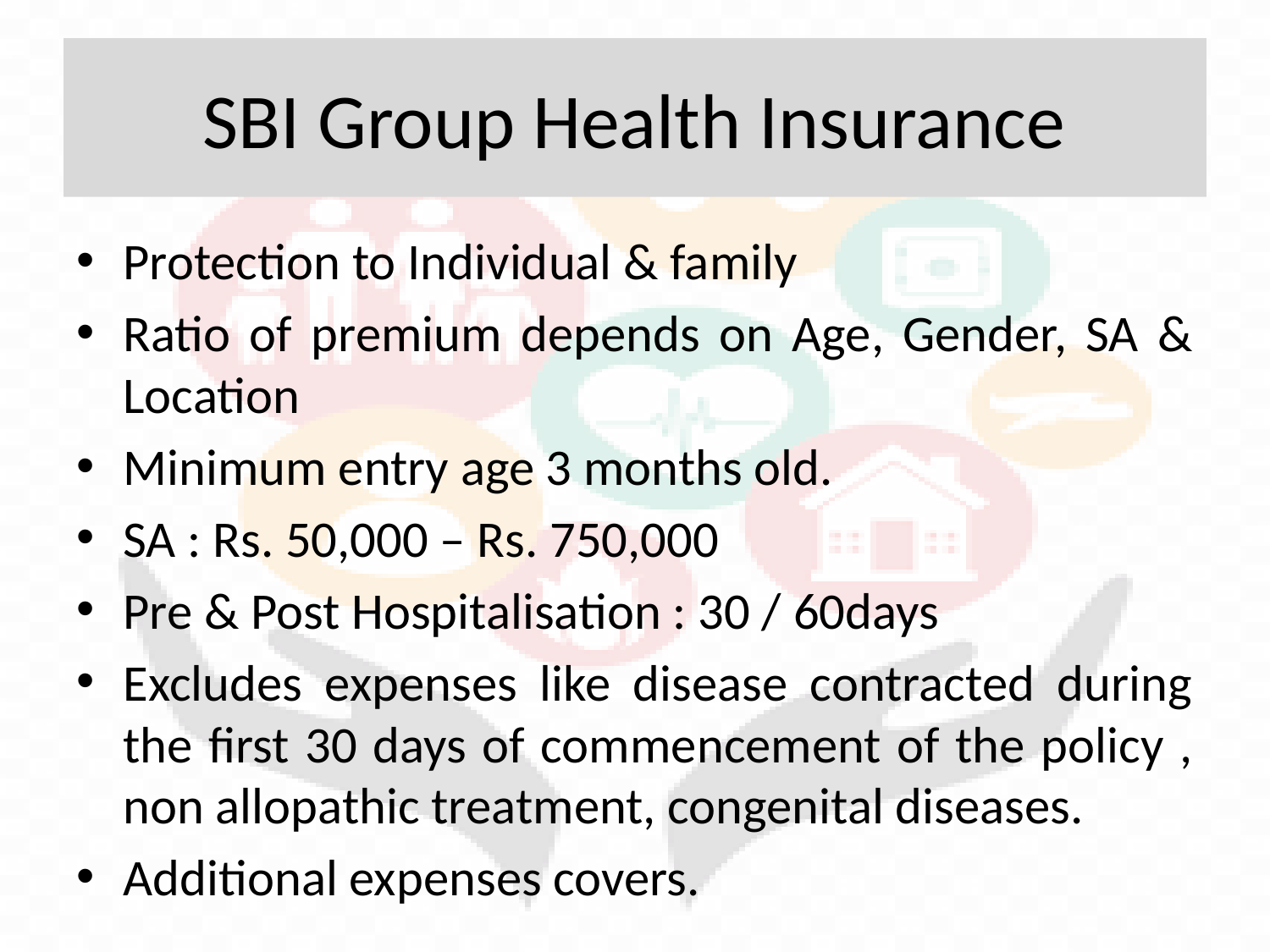

# SBI Group Health Insurance
Protection to Individual & family
Ratio of premium depends on Age, Gender, SA & Location
Minimum entry age 3 months old.
SA : Rs. 50,000 – Rs. 750,000
Pre & Post Hospitalisation : 30 / 60days
Excludes expenses like disease contracted during the first 30 days of commencement of the policy , non allopathic treatment, congenital diseases.
Additional expenses covers.